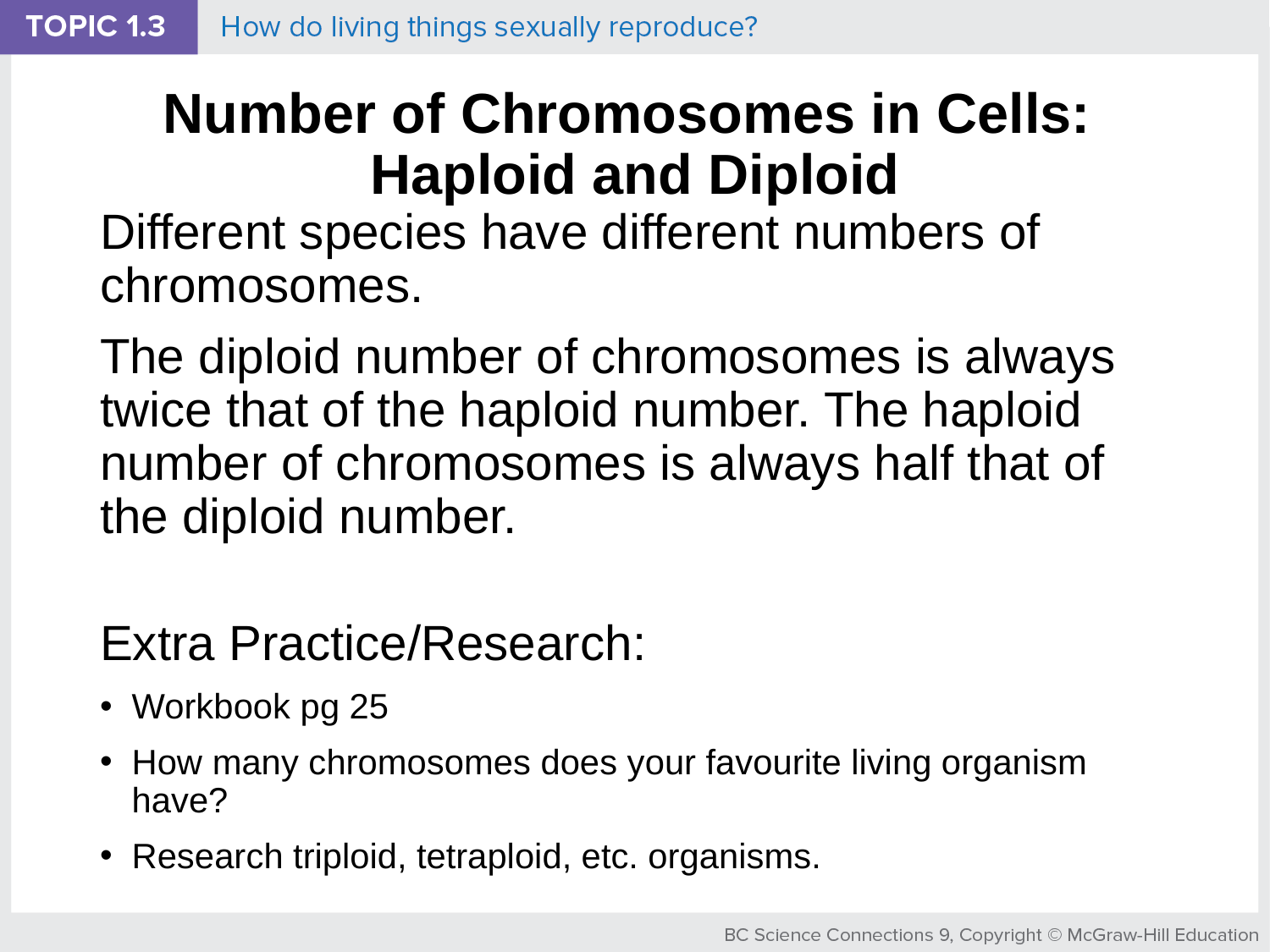

# Number of Chromosomes in Cells: Haploid and Diploid
Different species have different numbers of chromosomes.
The diploid number of chromosomes is always twice that of the haploid number. The haploid number of chromosomes is always half that of the diploid number.

Extra Practice/Research:
Workbook pg 25
How many chromosomes does your favourite living organism have?
Research triploid, tetraploid, etc. organisms.